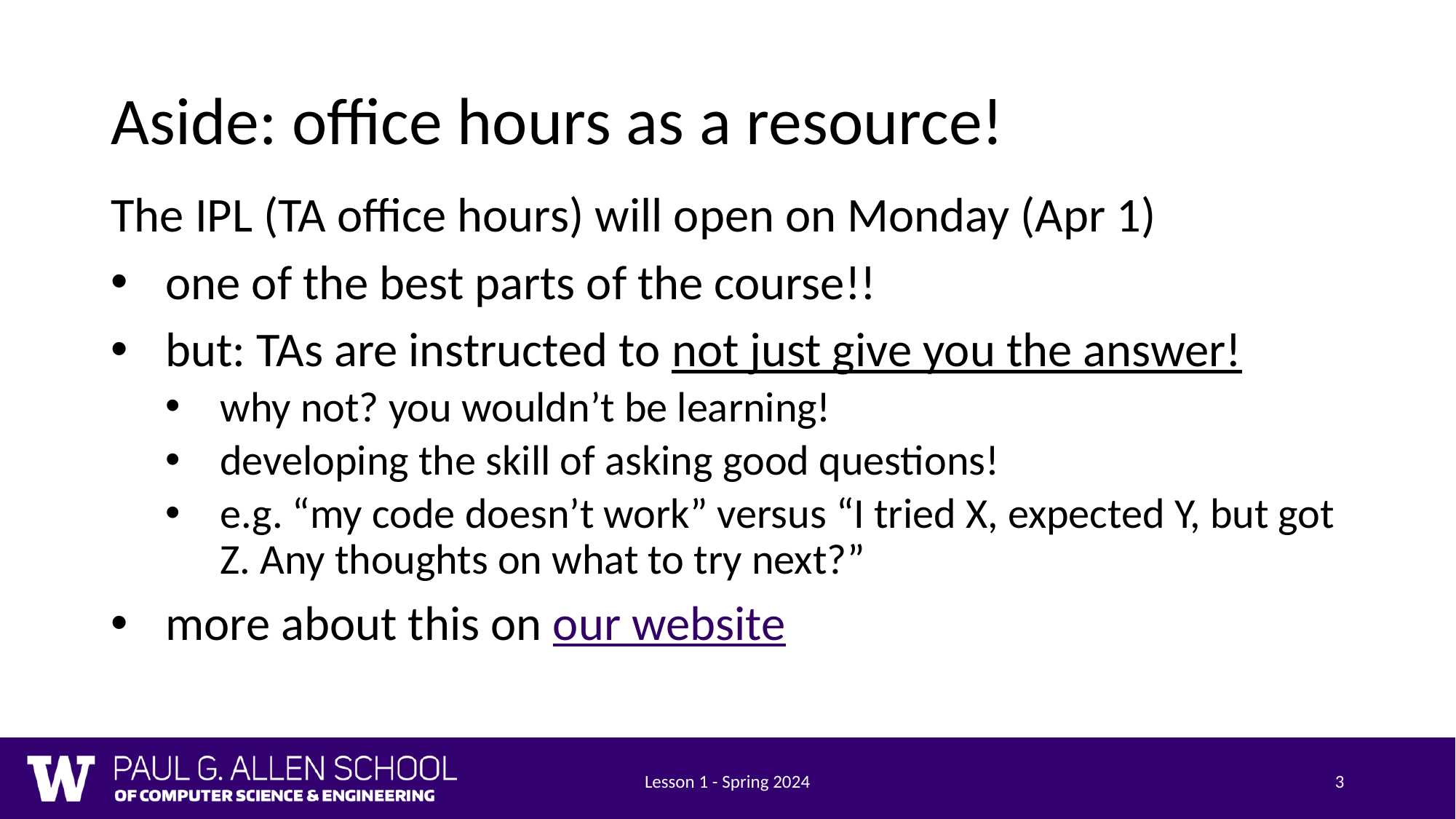

# Aside: office hours as a resource!
The IPL (TA office hours) will open on Monday (Apr 1)
one of the best parts of the course!!
but: TAs are instructed to not just give you the answer!
why not? you wouldn’t be learning!
developing the skill of asking good questions!
e.g. “my code doesn’t work” versus “I tried X, expected Y, but got Z. Any thoughts on what to try next?”
more about this on our website
Lesson 1 - Spring 2024
3